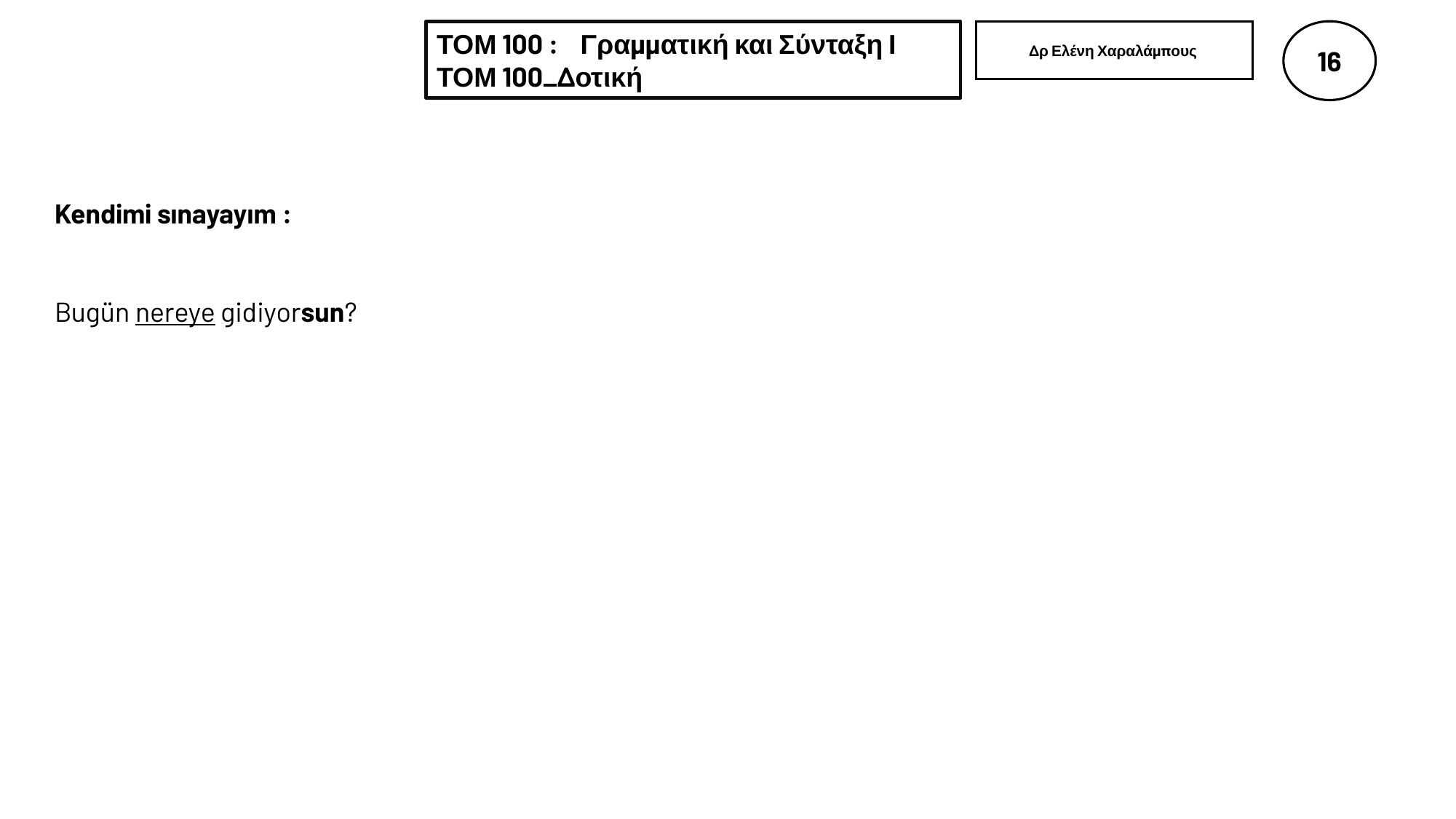

Δρ Ελένη Χαραλάμπους
16
ΤΟΜ 100 :    Γραμματική και Σύνταξη Ι
ΤΟΜ 100_Δοτική
Kendimi sınayayım :

Bugün nereye gidiyorsun?